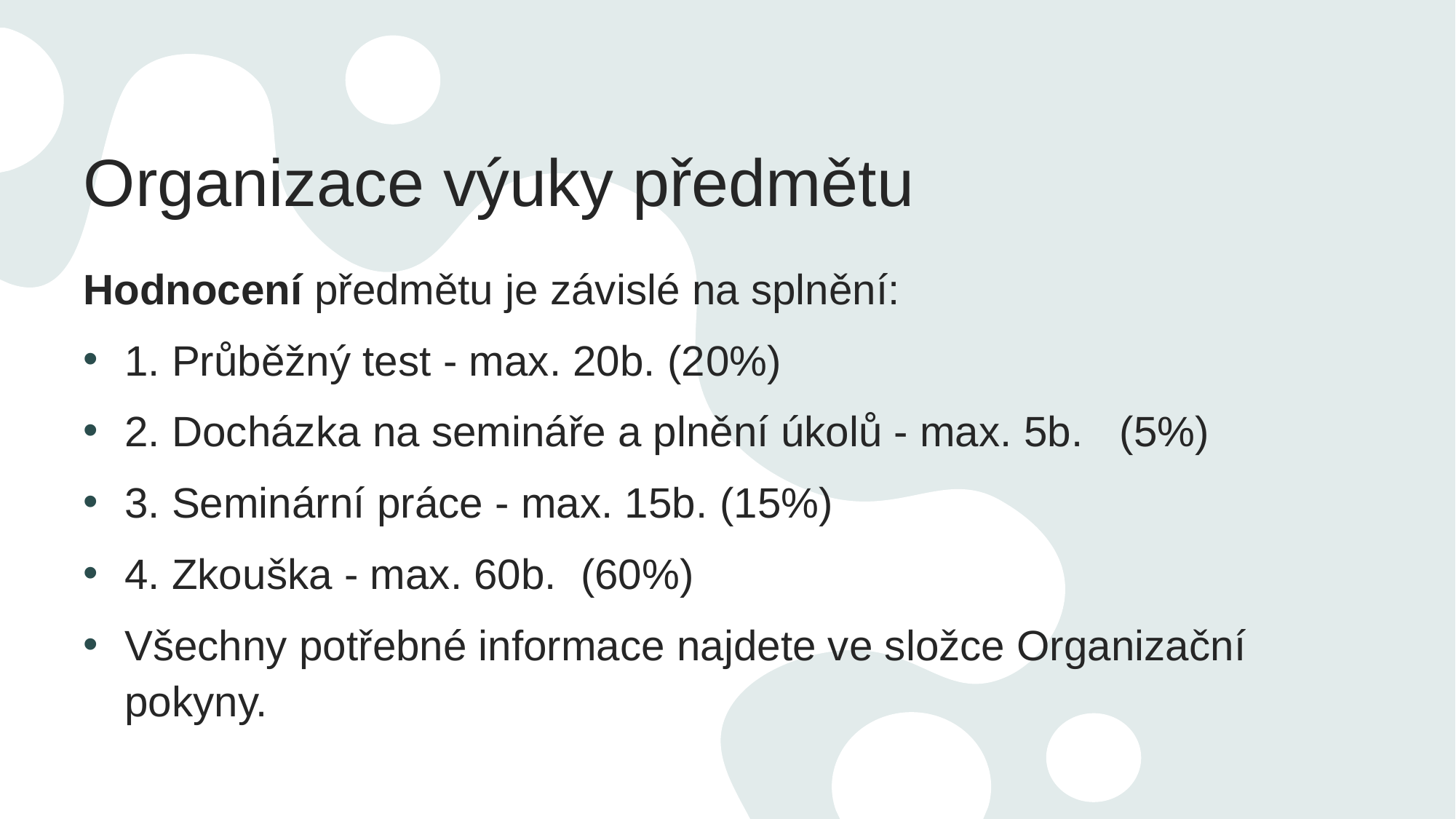

# Organizace výuky předmětu
Hodnocení předmětu je závislé na splnění:
1. Průběžný test - max. 20b. (20%)
2. Docházka na semináře a plnění úkolů - max. 5b.   (5%)
3. Seminární práce - max. 15b. (15%)
4. Zkouška - max. 60b.  (60%)
Všechny potřebné informace najdete ve složce Organizační pokyny.